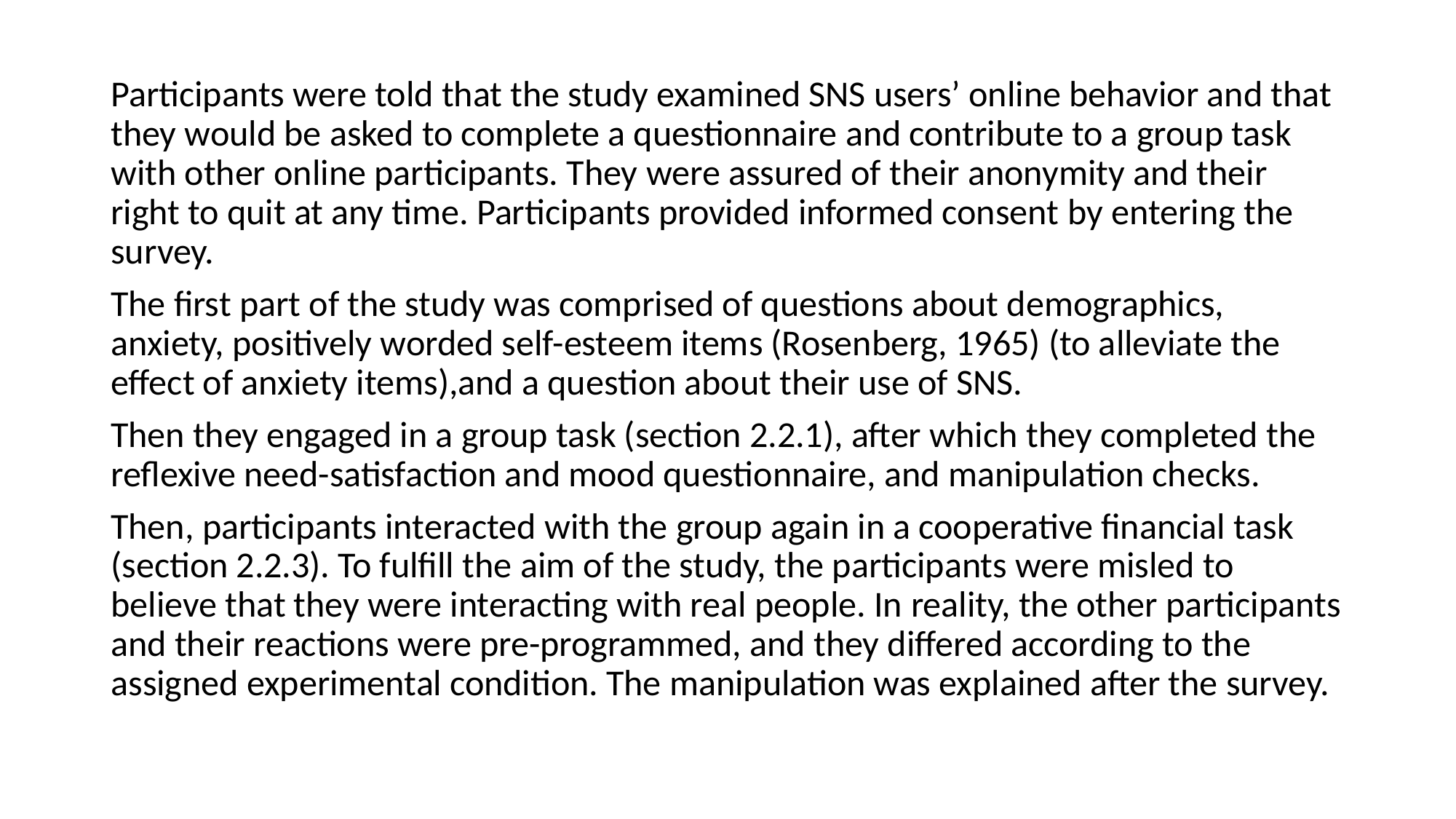

Participants were told that the study examined SNS users’ online behavior and that they would be asked to complete a questionnaire and contribute to a group task with other online participants. They were assured of their anonymity and their right to quit at any time. Participants provided informed consent by entering the survey.
The first part of the study was comprised of questions about demographics, anxiety, positively worded self-esteem items (Rosenberg, 1965) (to alleviate the effect of anxiety items),and a question about their use of SNS.
Then they engaged in a group task (section 2.2.1), after which they completed the reflexive need-satisfaction and mood questionnaire, and manipulation checks.
Then, participants interacted with the group again in a cooperative financial task (section 2.2.3). To fulfill the aim of the study, the participants were misled to believe that they were interacting with real people. In reality, the other participants and their reactions were pre-programmed, and they differed according to the assigned experimental condition. The manipulation was explained after the survey.